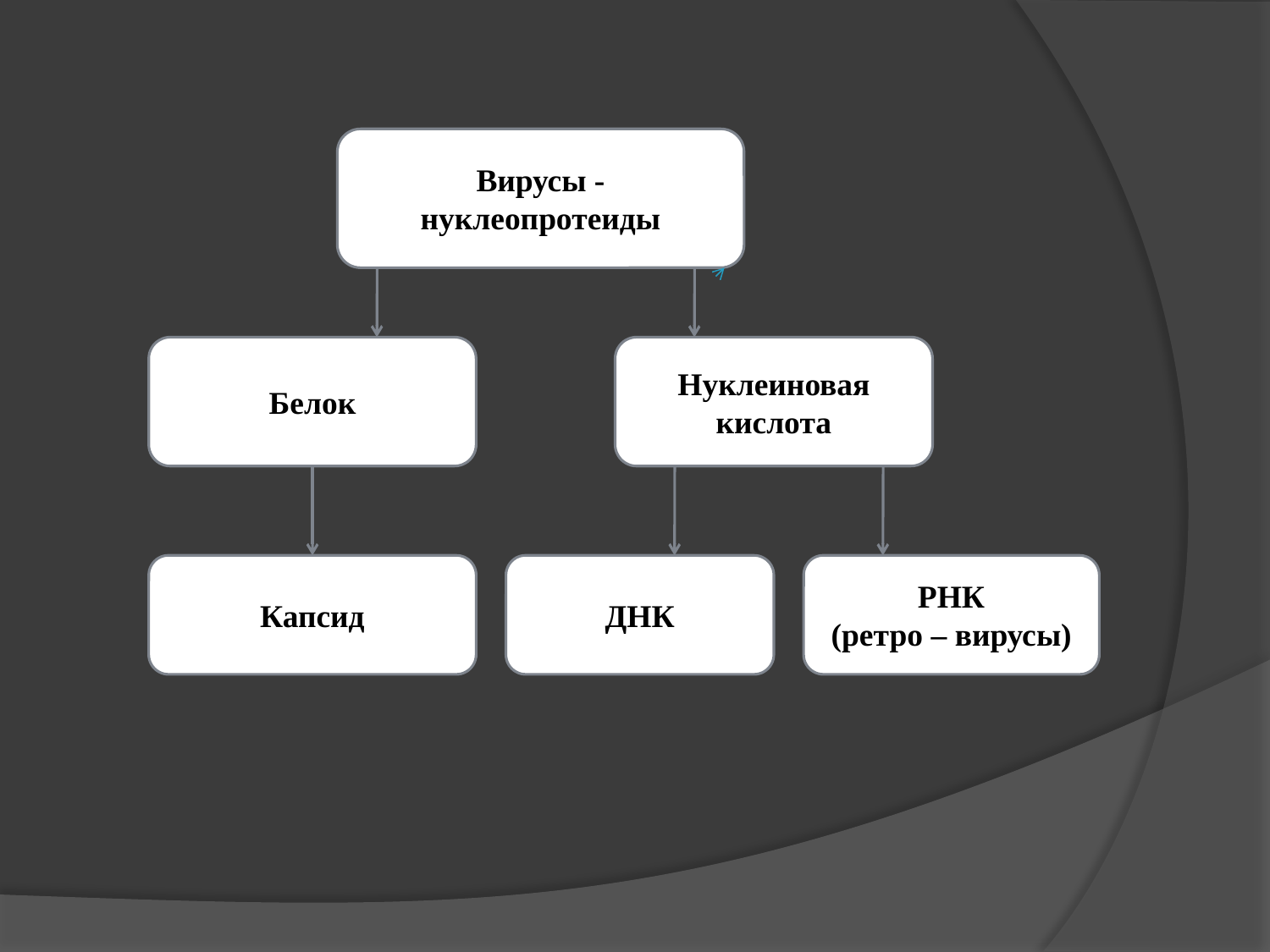

#
Вирусы - нуклеопротеиды

Белок
Нуклеиновая кислота

Капсид
ДНК
РНК
(ретро – вирусы)